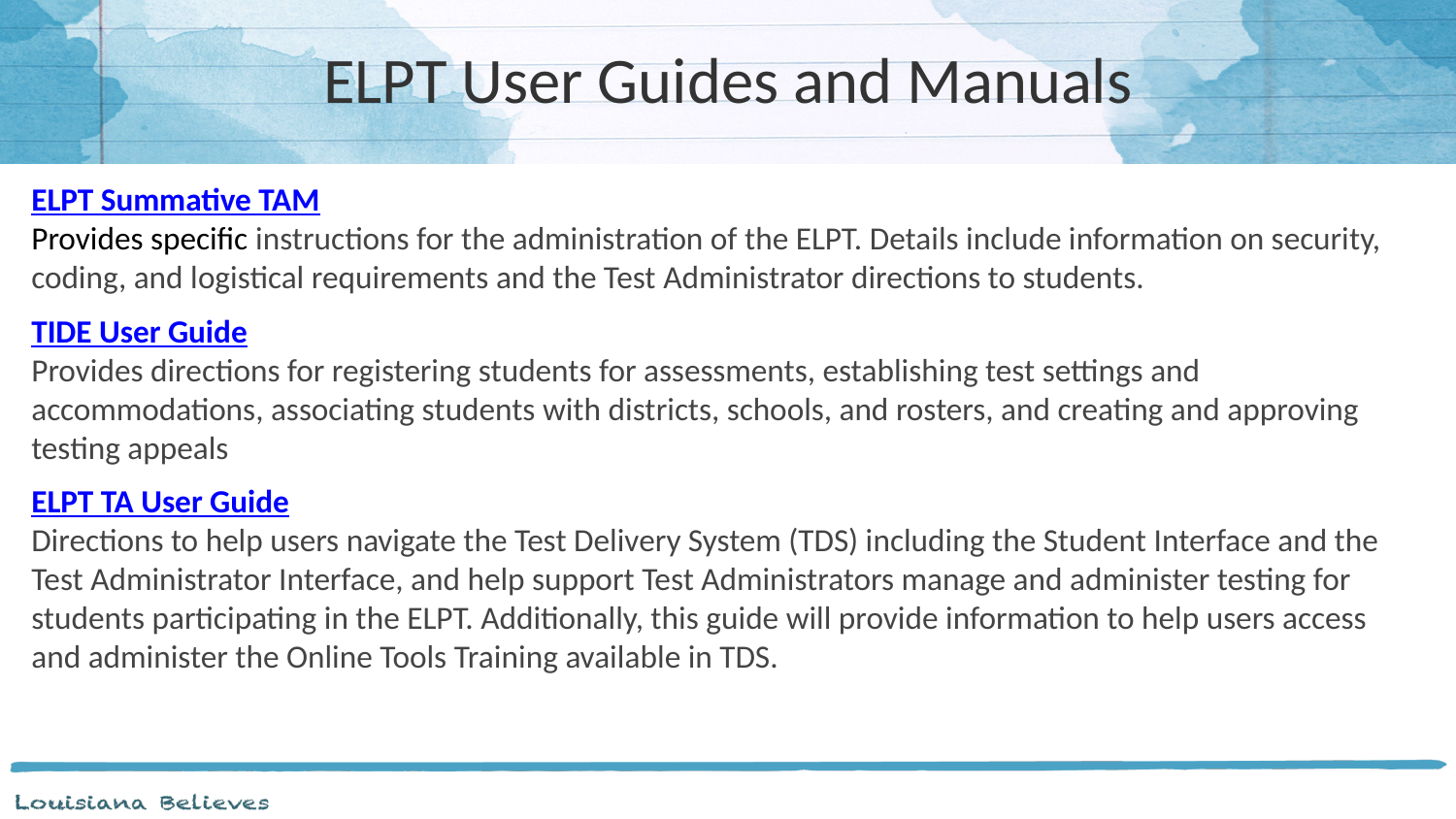

# ELPT User Guides and Manuals
ELPT Summative TAM
Provides specific instructions for the administration of the ELPT. Details include information on security, coding, and logistical requirements and the Test Administrator directions to students.
TIDE User Guide
Provides directions for registering students for assessments, establishing test settings and accommodations, associating students with districts, schools, and rosters, and creating and approving testing appeals
ELPT TA User Guide
Directions to help users navigate the Test Delivery System (TDS) including the Student Interface and the Test Administrator Interface, and help support Test Administrators manage and administer testing for students participating in the ELPT. Additionally, this guide will provide information to help users access and administer the Online Tools Training available in TDS.